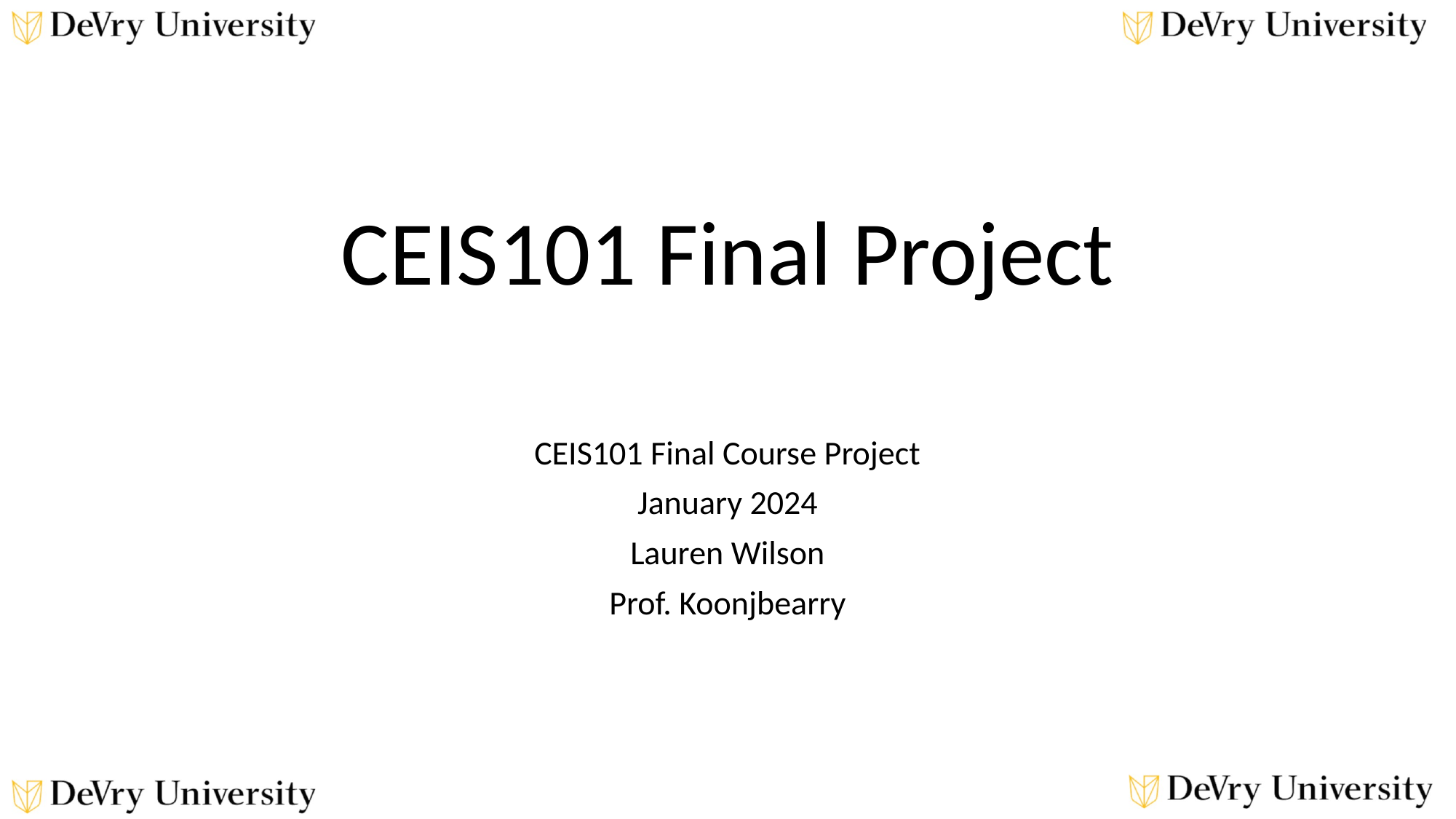

# CEIS101 Final Project
CEIS101 Final Course Project
January 2024
Lauren Wilson
Prof. Koonjbearry